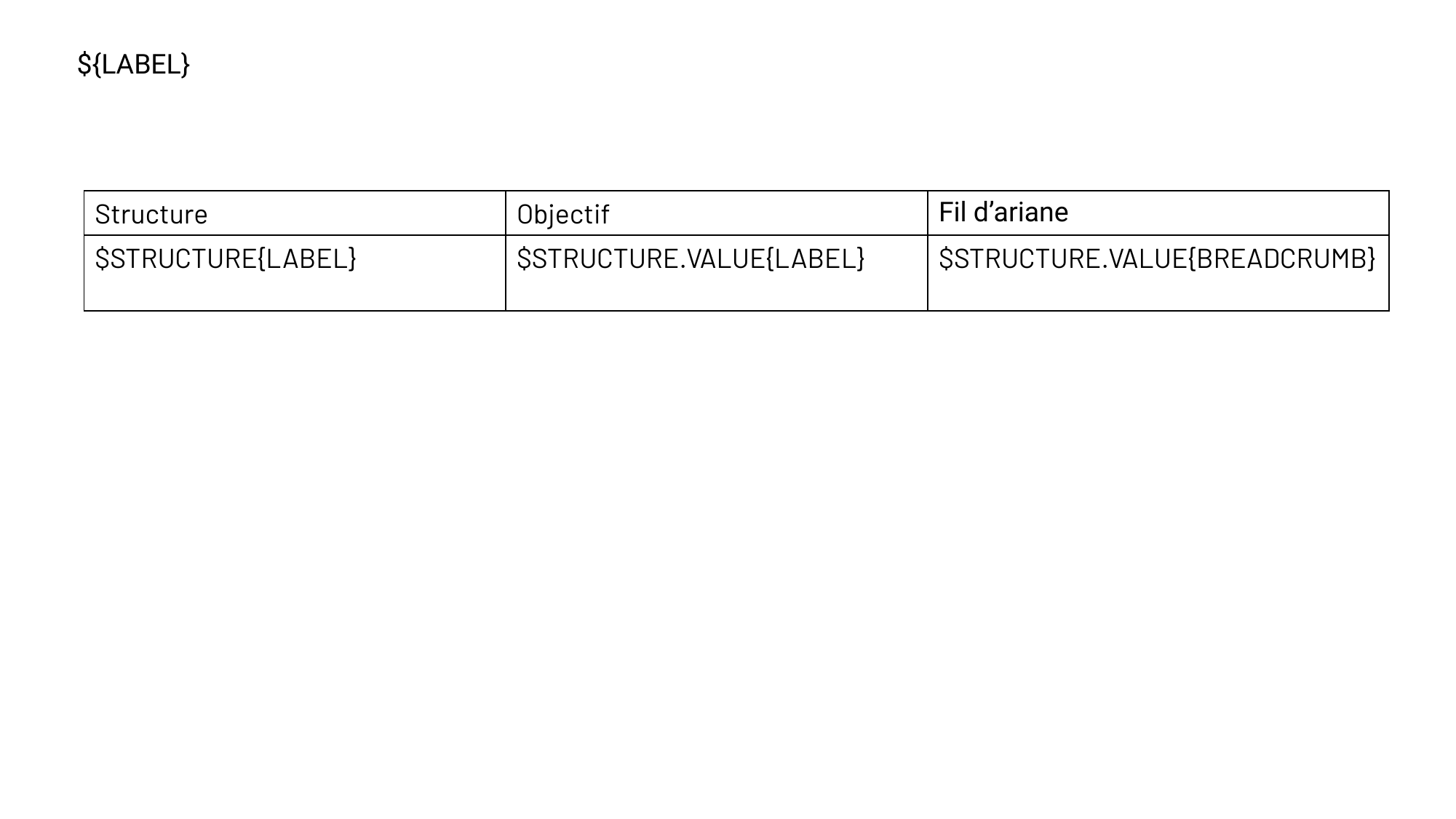

${LABEL}
| Structure | Objectif | Fil d’ariane |
| --- | --- | --- |
| $STRUCTURE{LABEL} | $STRUCTURE.VALUE{LABEL} | $STRUCTURE.VALUE{BREADCRUMB} |